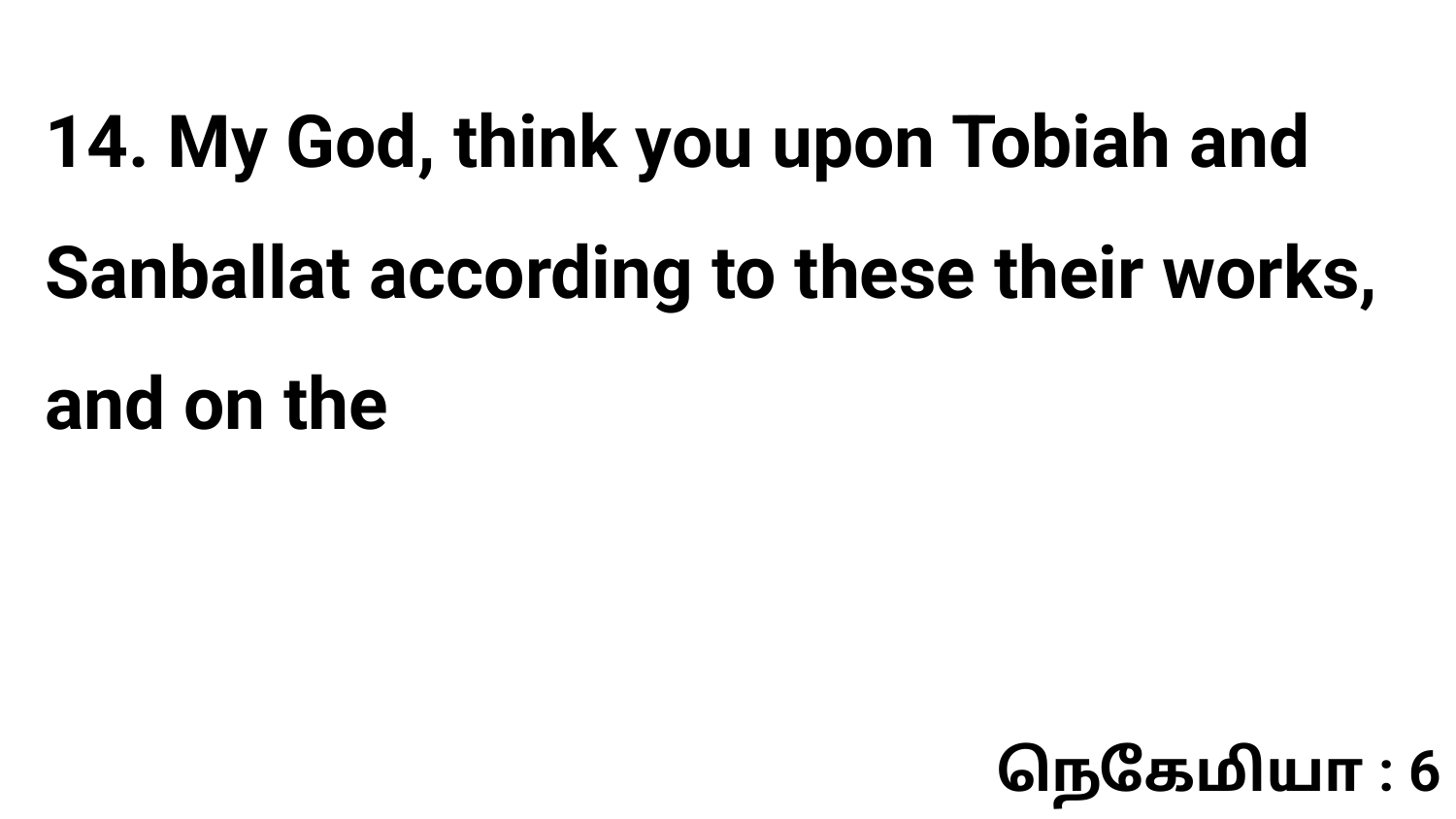

14. My God, think you upon Tobiah and Sanballat according to these their works, and on the
நெகேமியா : 6